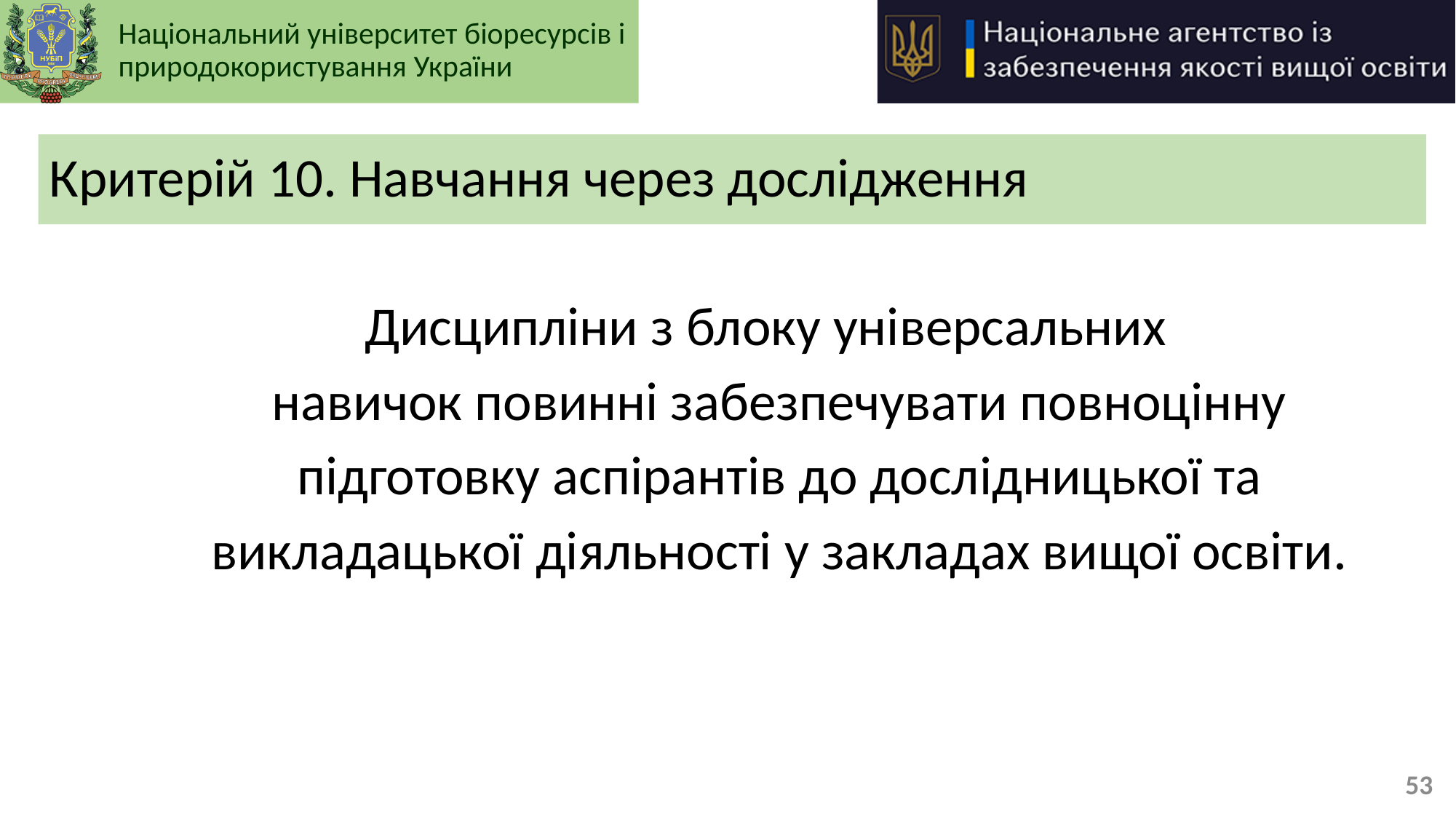

# Критерій 10. Навчання через дослідження
Дисципліни з блоку універсальних навичок повинні забезпечувати повноцінну підготовку аспірантів до дослідницької та викладацької діяльності у закладах вищої освіти.
53